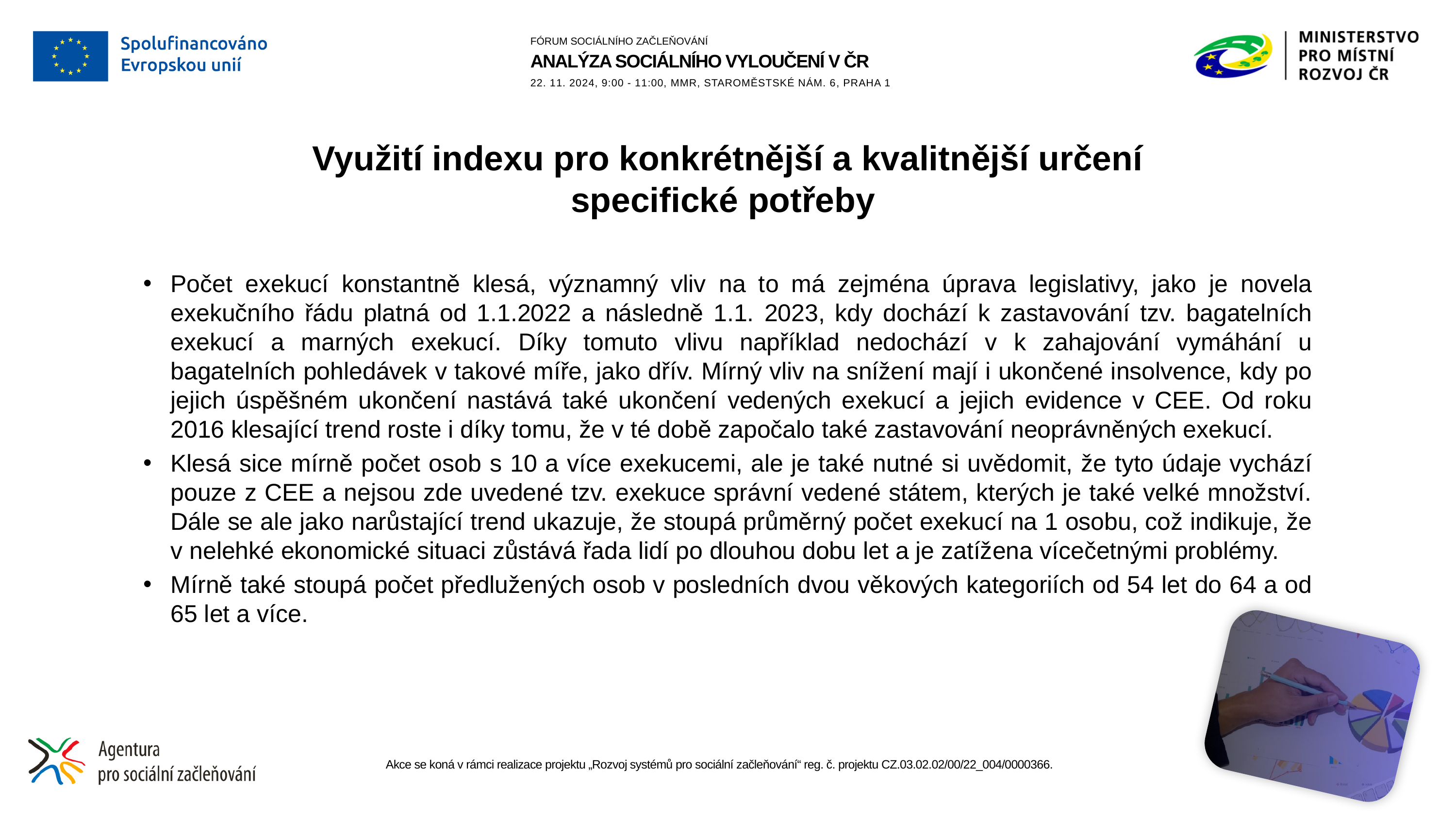

# Využití indexu pro konkrétnější a kvalitnější určení specifické potřeby
Počet exekucí konstantně klesá, významný vliv na to má zejména úprava legislativy, jako je novela exekučního řádu platná od 1.1.2022 a následně 1.1. 2023, kdy dochází k zastavování tzv. bagatelních exekucí a marných exekucí. Díky tomuto vlivu například nedochází v k zahajování vymáhání u bagatelních pohledávek v takové míře, jako dřív. Mírný vliv na snížení mají i ukončené insolvence, kdy po jejich úspěšném ukončení nastává také ukončení vedených exekucí a jejich evidence v CEE. Od roku 2016 klesající trend roste i díky tomu, že v té době započalo také zastavování neoprávněných exekucí.
Klesá sice mírně počet osob s 10 a více exekucemi, ale je také nutné si uvědomit, že tyto údaje vychází pouze z CEE a nejsou zde uvedené tzv. exekuce správní vedené státem, kterých je také velké množství. Dále se ale jako narůstající trend ukazuje, že stoupá průměrný počet exekucí na 1 osobu, což indikuje, že v nelehké ekonomické situaci zůstává řada lidí po dlouhou dobu let a je zatížena vícečetnými problémy.
Mírně také stoupá počet předlužených osob v posledních dvou věkových kategoriích od 54 let do 64 a od 65 let a více.